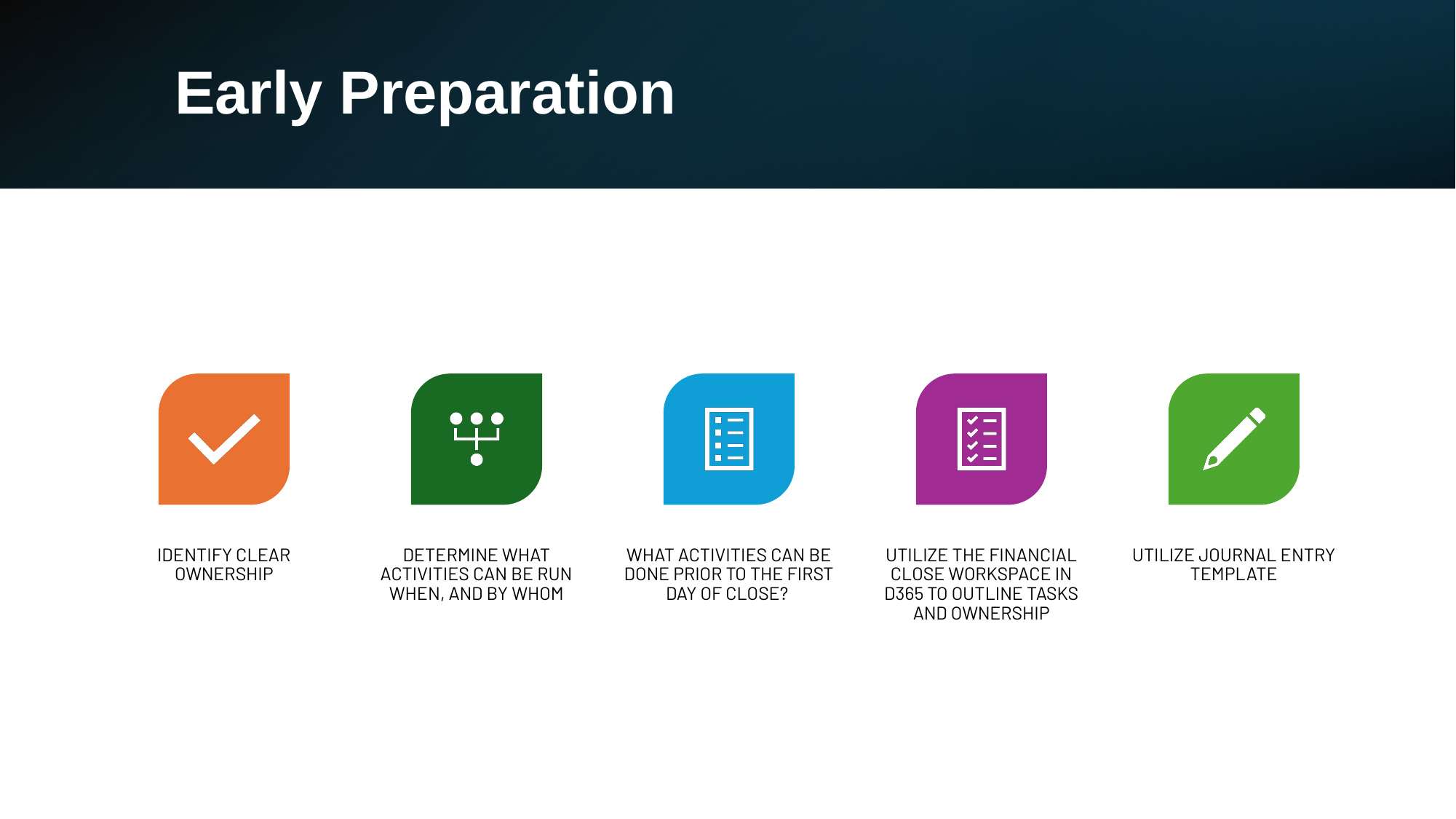

# Early Preparation
Identify clear ownership
Determine what activities can be run when, and by whom
What activities can be done prior to the first day of close?
Utilize the financial close workspace in D365 to outline tasks and ownership
Utilize journal entry template